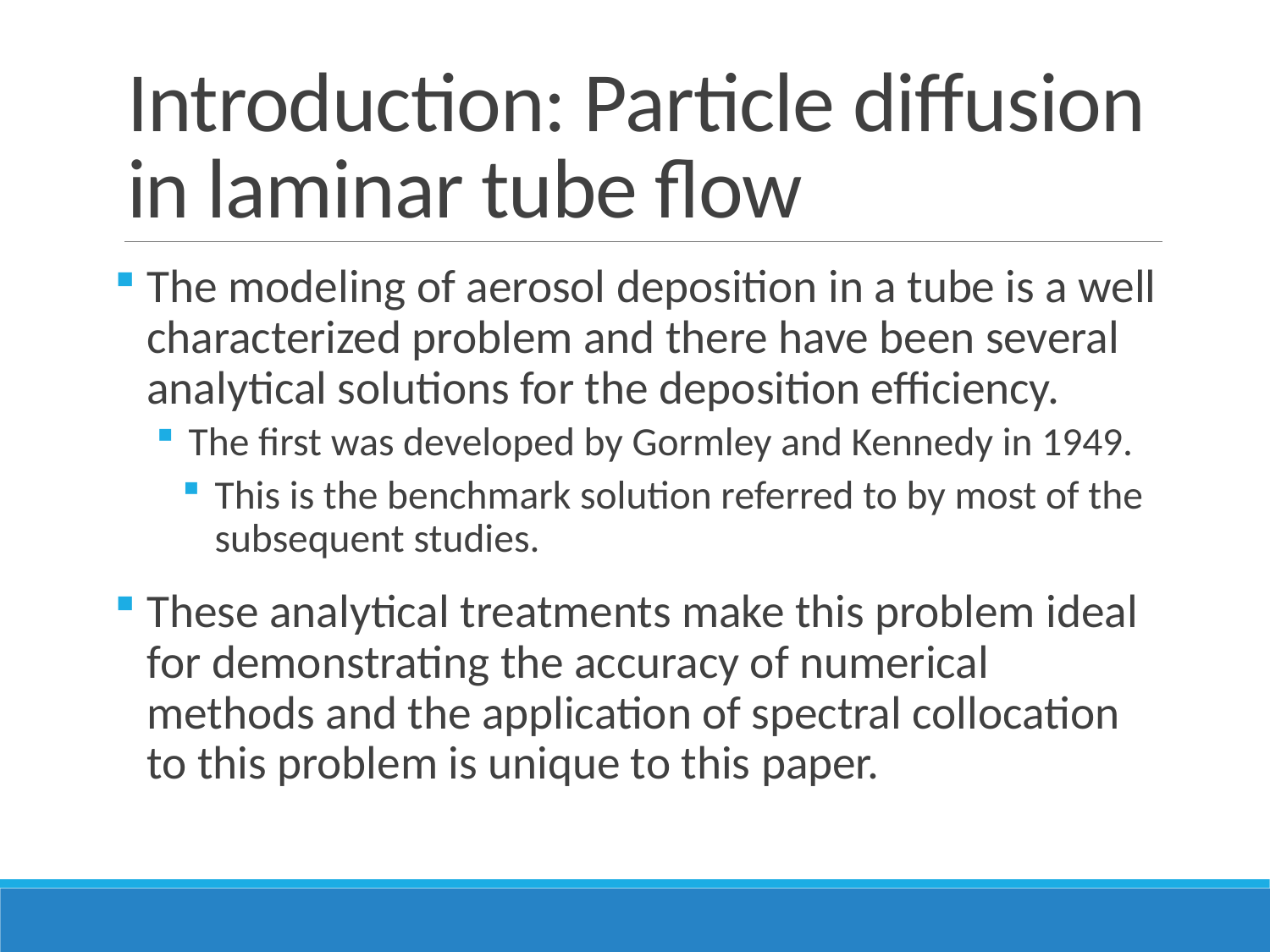

# Introduction: Particle diffusion in laminar tube flow
The modeling of aerosol deposition in a tube is a well characterized problem and there have been several analytical solutions for the deposition efficiency.
The first was developed by Gormley and Kennedy in 1949.
This is the benchmark solution referred to by most of the subsequent studies.
These analytical treatments make this problem ideal for demonstrating the accuracy of numerical methods and the application of spectral collocation to this problem is unique to this paper.